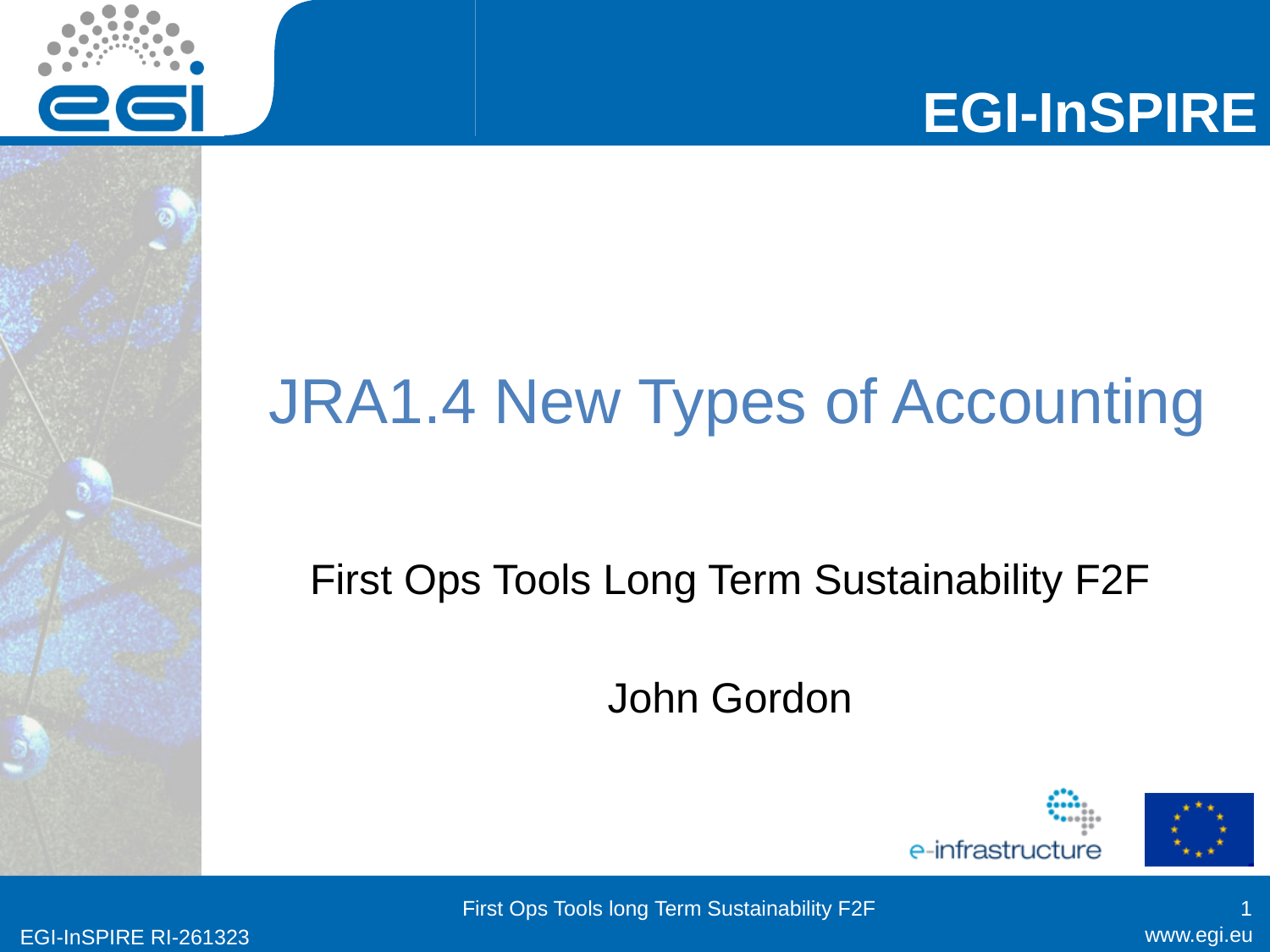

# JRA1.4 New Types of Accounting
First Ops Tools Long Term Sustainability F2F

John Gordon
First Ops Tools long Term Sustainability F2F
1